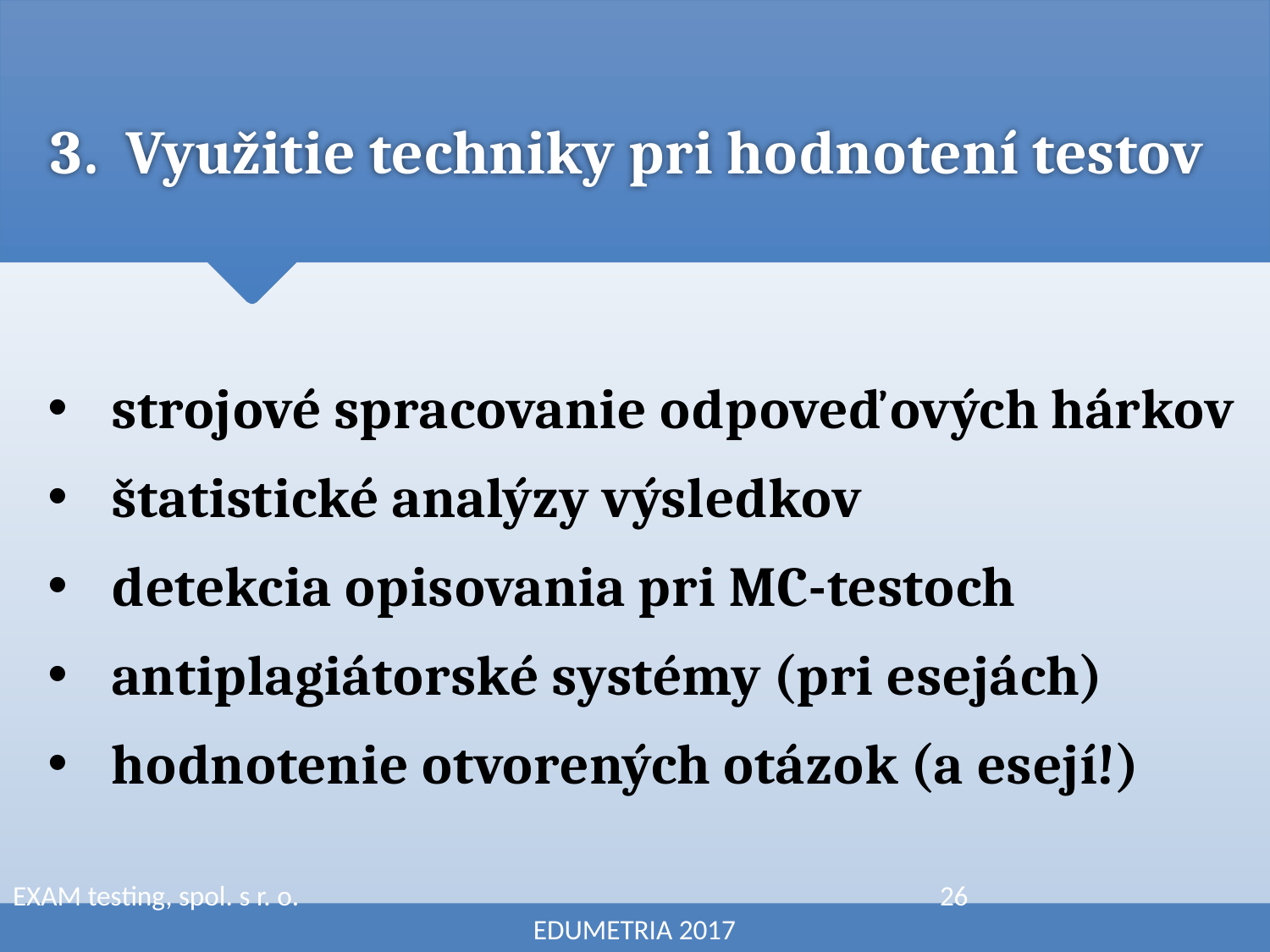

# 3.  Využitie techniky pri hodnotení testov
strojové spracovanie odpoveďových hárkov
štatistické analýzy výsledkov
detekcia opisovania pri MC-testoch
antiplagiátorské systémy (pri esejách)
hodnotenie otvorených otázok (a esejí!)

EXAM testing, spol. s r. o. 					      26						  EDUMETRIA 2017